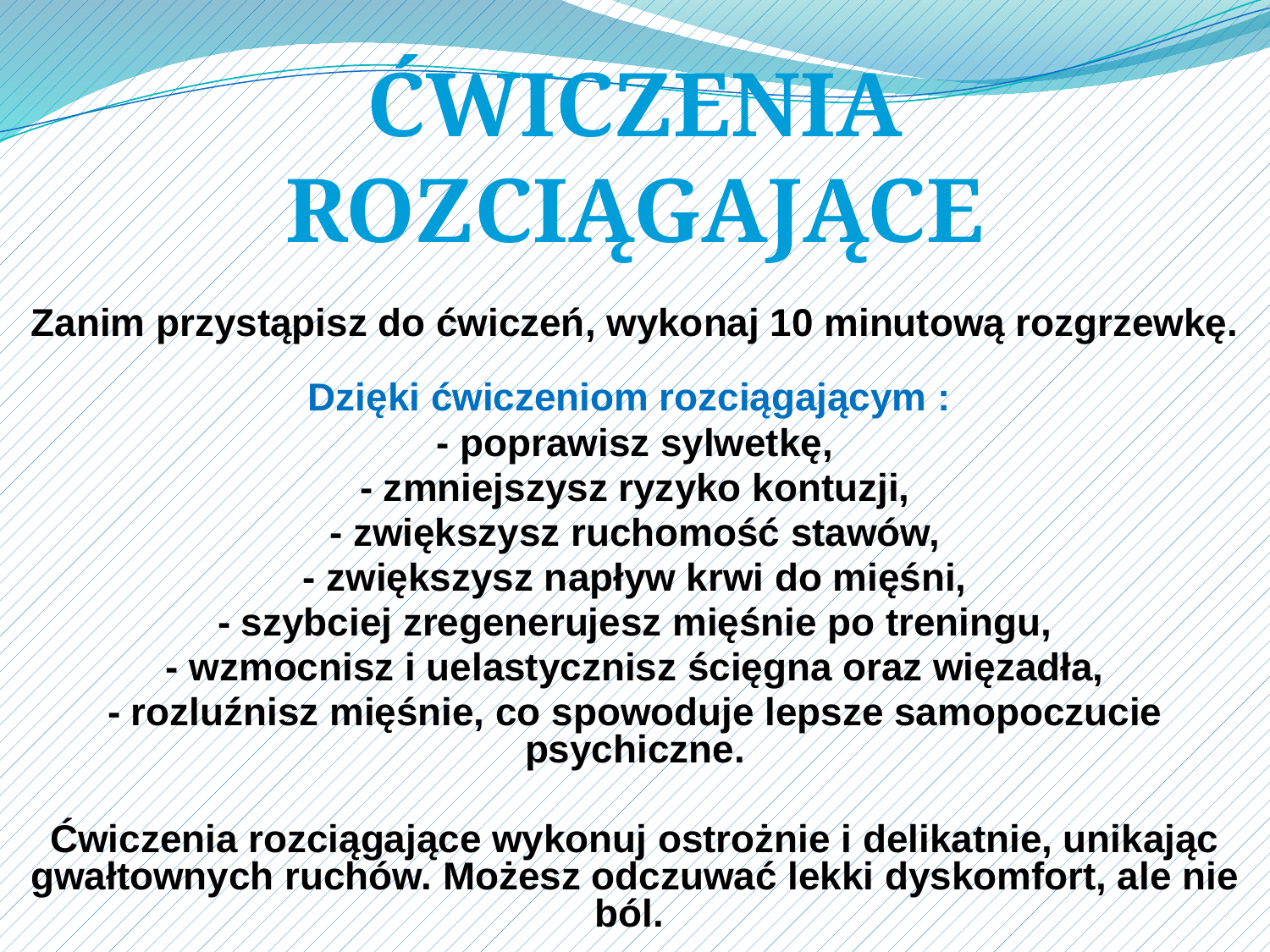

# ĆWICZENIA ROZCIĄGAJĄCE

Zanim przystąpisz do ćwiczeń, wykonaj 10 minutową rozgrzewkę.

Dzięki ćwiczeniom rozciągającym :
- poprawisz sylwetkę,
- zmniejszysz ryzyko kontuzji,
- zwiększysz ruchomość stawów,
- zwiększysz napływ krwi do mięśni,
- szybciej zregenerujesz mięśnie po treningu,
- wzmocnisz i uelastycznisz ścięgna oraz więzadła,
- rozluźnisz mięśnie, co spowoduje lepsze samopoczucie psychiczne.

Ćwiczenia rozciągające wykonuj ostrożnie i delikatnie, unikając gwałtownych ruchów. Możesz odczuwać lekki dyskomfort, ale nie ból.